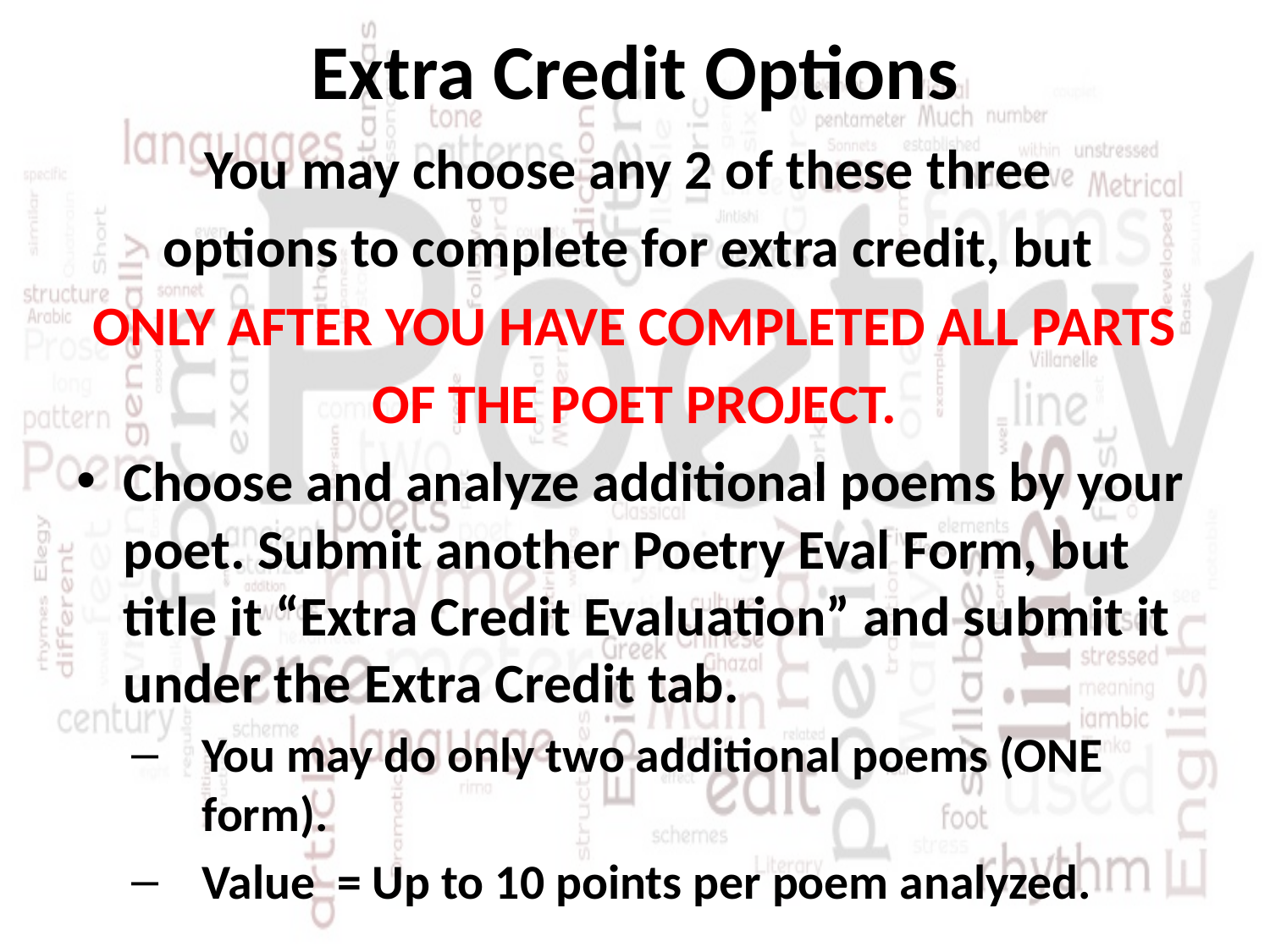

# Extra Credit Options
You may choose any 2 of these three
options to complete for extra credit, but
ONLY AFTER YOU HAVE COMPLETED ALL PARTS
OF THE POET PROJECT.
Choose and analyze additional poems by your poet. Submit another Poetry Eval Form, but title it “Extra Credit Evaluation” and submit it under the Extra Credit tab.
You may do only two additional poems (ONE form).
Value  = Up to 10 points per poem analyzed.